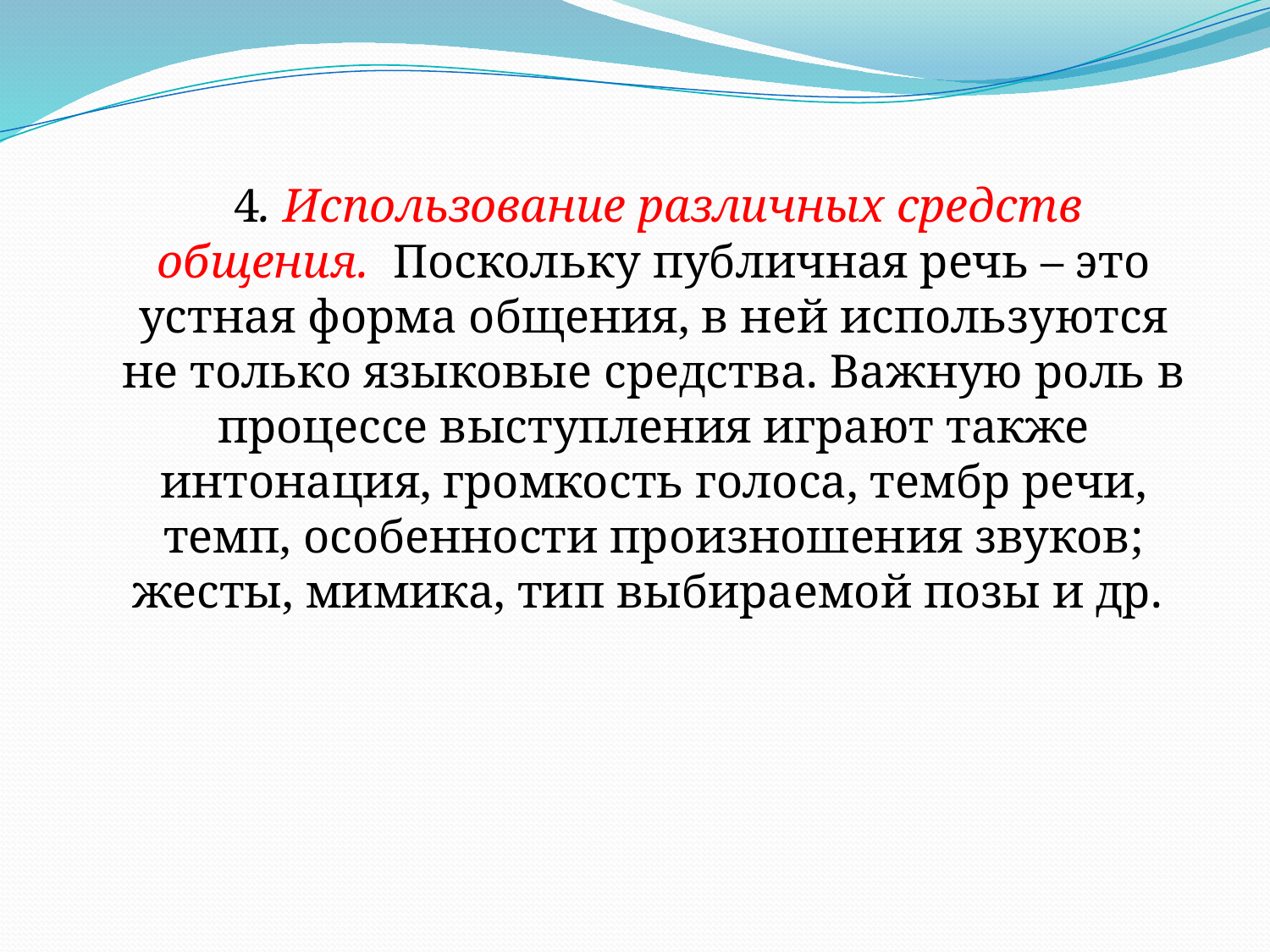

4. Использование различных средств общения.  Поскольку публичная речь – это устная форма общения, в ней используются не только языковые средства. Важную роль в процессе выступления играют также интонация, громкость голоса, тембр речи, темп, особенности произношения звуков; жесты, мимика, тип выбираемой позы и др.